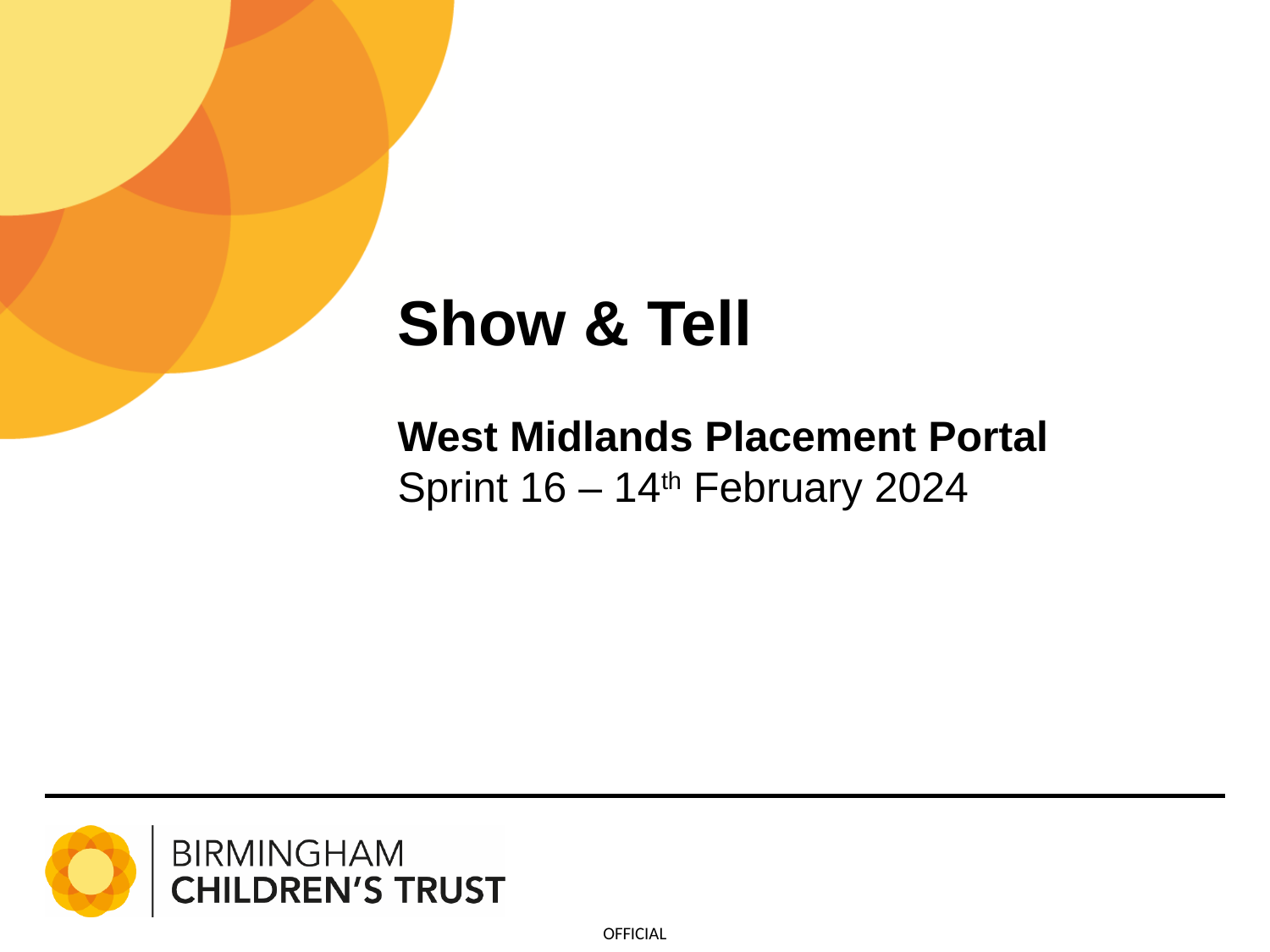

Show & Tell

West Midlands Placement Portal
Sprint 16 – 14th February 2024